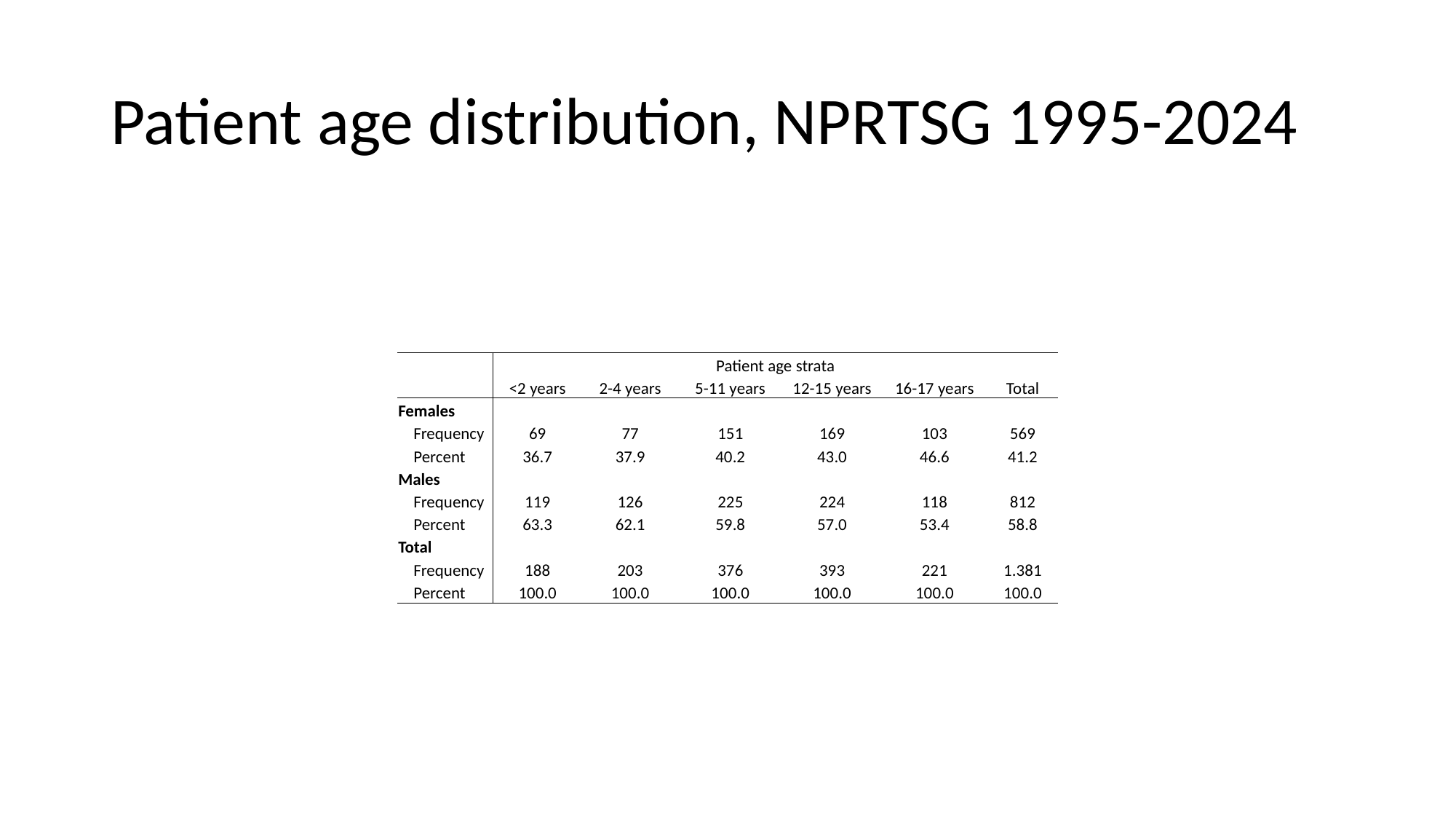

# Patient age distribution, NPRTSG 1995-2024
|  | Patient age strata |  |  |  |  |  |
| --- | --- | --- | --- | --- | --- | --- |
|  | <2 years | 2-4 years | 5-11 years | 12-15 years | 16-17 years | Total |
| Females |  |  |  |  |  |  |
| Frequency | 69 | 77 | 151 | 169 | 103 | 569 |
| Percent | 36.7 | 37.9 | 40.2 | 43.0 | 46.6 | 41.2 |
| Males |  |  |  |  |  |  |
| Frequency | 119 | 126 | 225 | 224 | 118 | 812 |
| Percent | 63.3 | 62.1 | 59.8 | 57.0 | 53.4 | 58.8 |
| Total |  |  |  |  |  |  |
| Frequency | 188 | 203 | 376 | 393 | 221 | 1.381 |
| Percent | 100.0 | 100.0 | 100.0 | 100.0 | 100.0 | 100.0 |